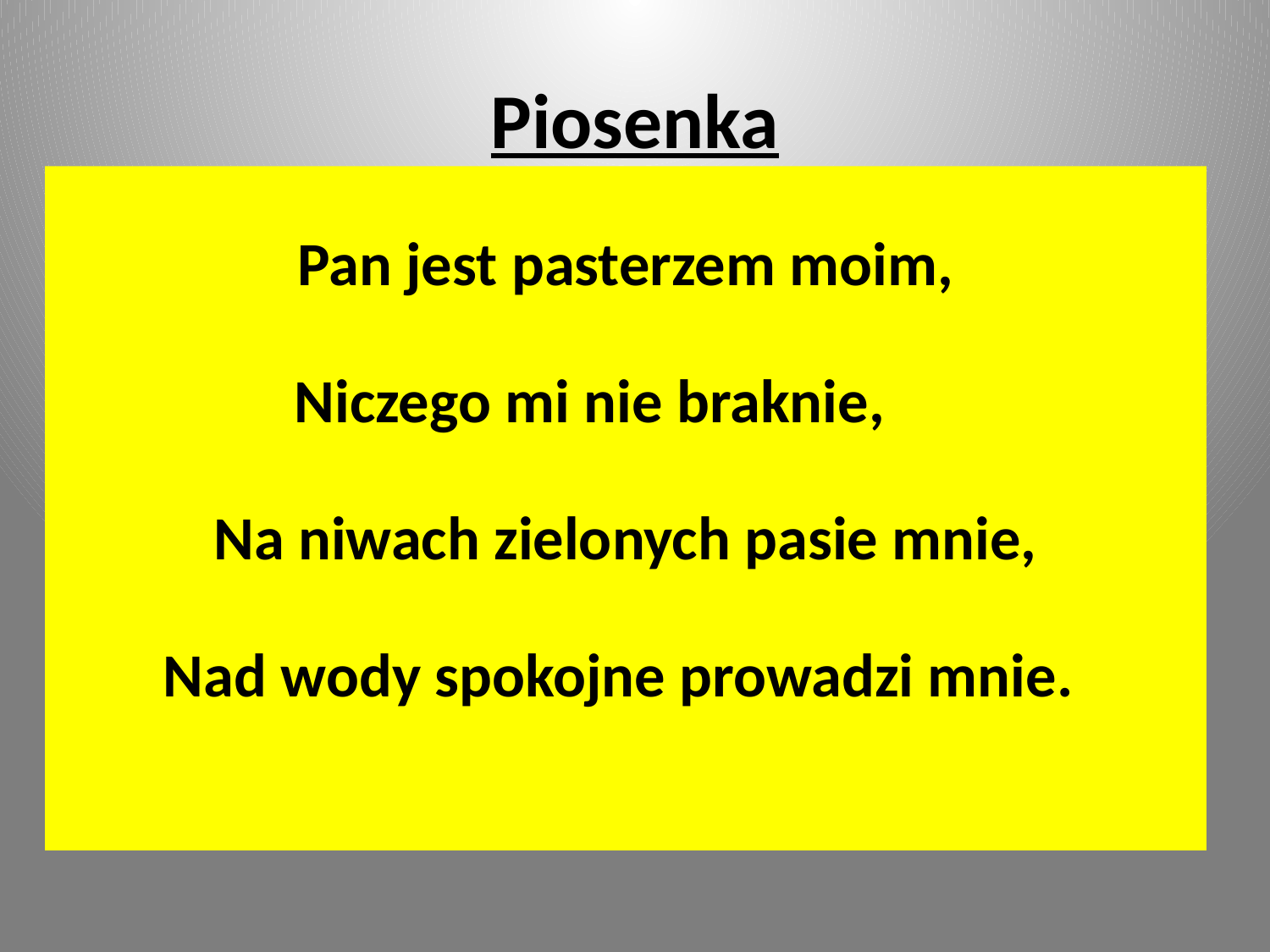

# Piosenka
Pan jest pasterzem moim,
Niczego mi nie braknie,
Na niwach zielonych pasie mnie,
Nad wody spokojne prowadzi mnie.